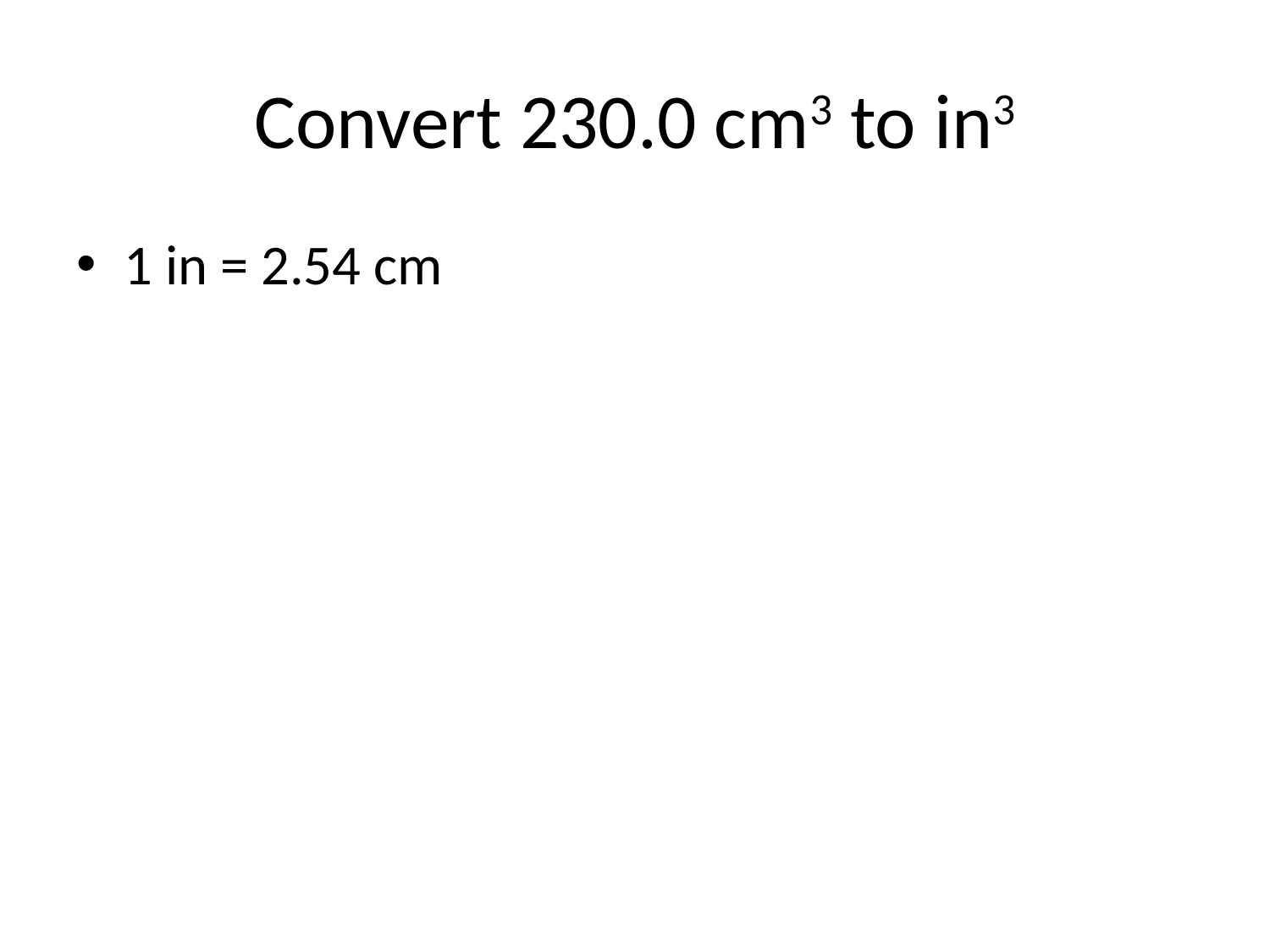

# Convert 230.0 cm3 to in3
1 in = 2.54 cm